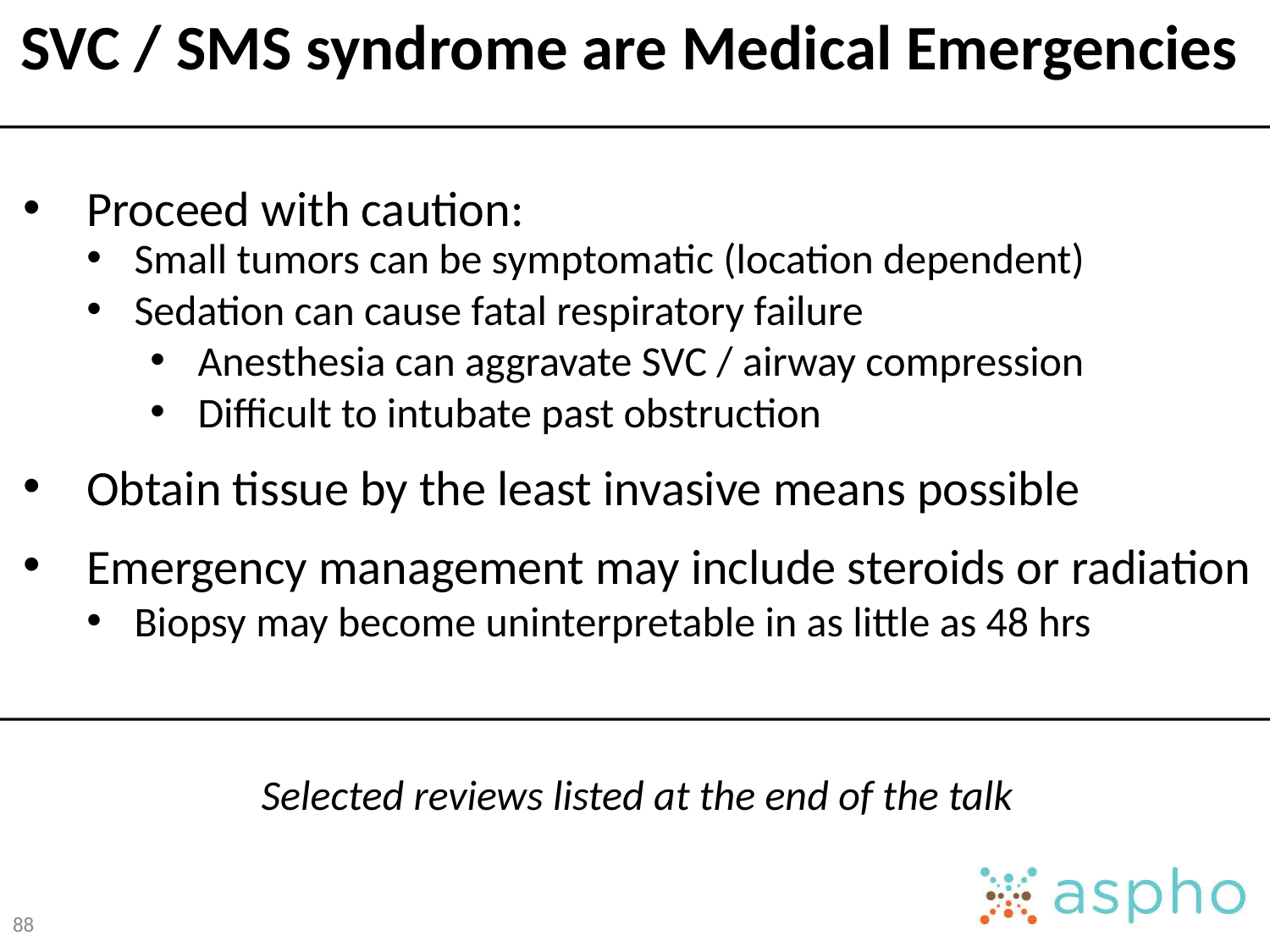

SVC / SMS syndrome are Medical Emergencies

Proceed with caution:
Small tumors can be symptomatic (location dependent)
Sedation can cause fatal respiratory failure
Anesthesia can aggravate SVC / airway compression
Difficult to intubate past obstruction
Obtain tissue by the least invasive means possible
Emergency management may include steroids or radiation
Biopsy may become uninterpretable in as little as 48 hrs

Selected reviews listed at the end of the talk
88